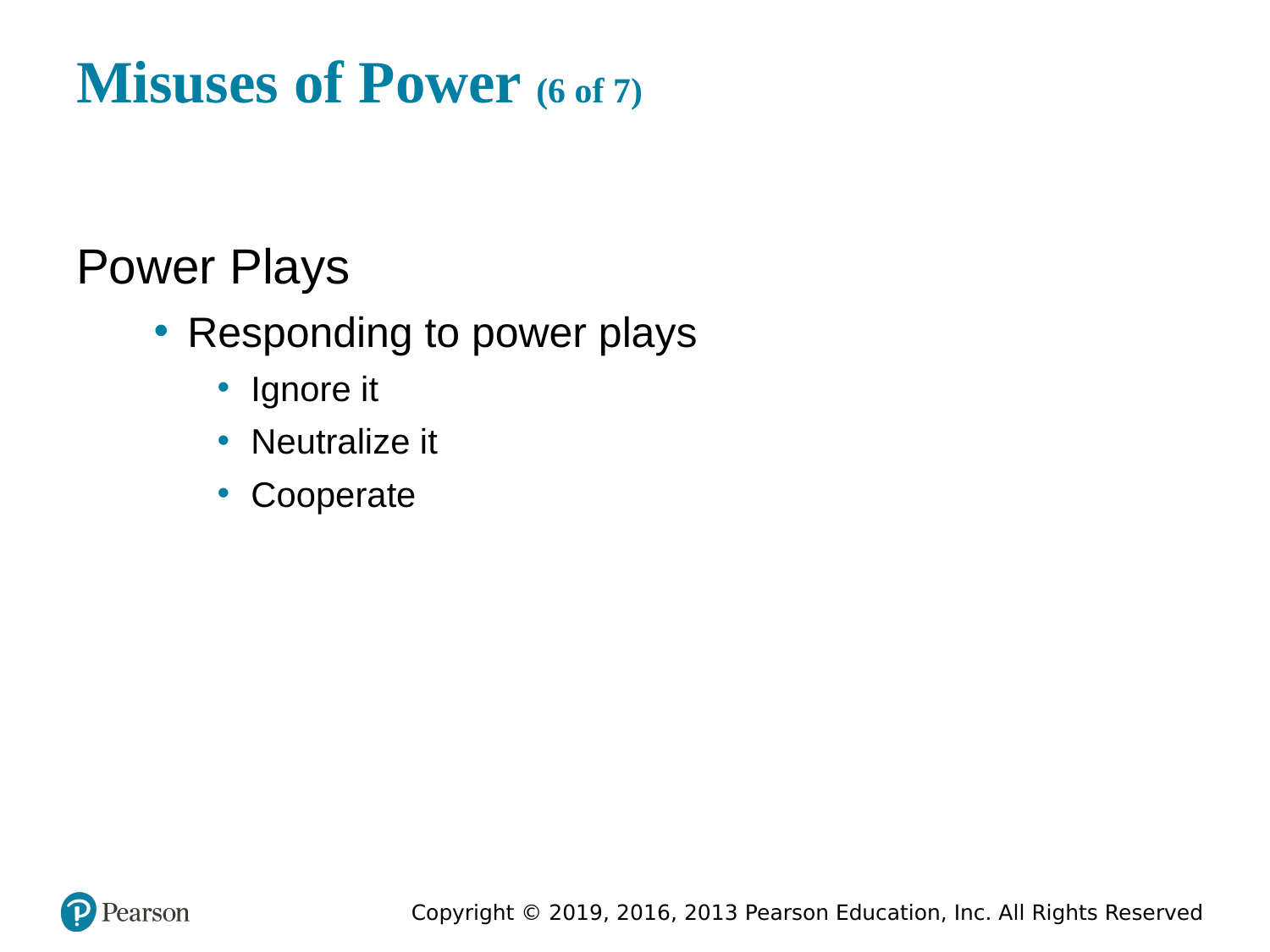

# Misuses of Power (6 of 7)
Power Plays
Responding to power plays
Ignore it
Neutralize it
Cooperate